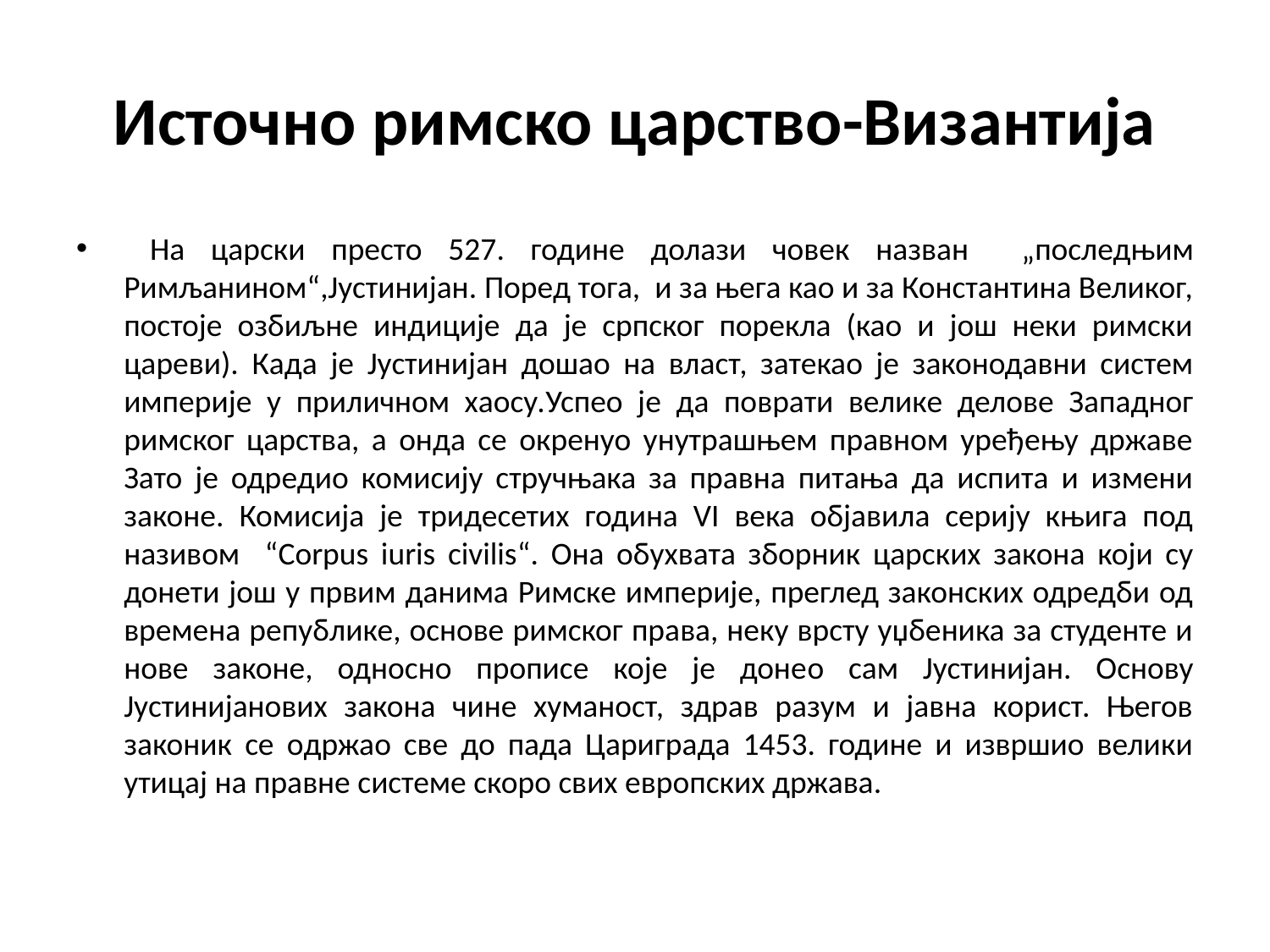

# Источно римско царство-Византија
 На царски престо 527. године долази човек назван  „последњим Римљанином“,Јустинијан. Поред тога,  и за њега као и за Константина Великог, постоје озбиљне индиције да је српског порекла (као и још неки римски цареви). Када је Јустинијан дошао на власт, затекао је законодавни систем империје у приличном хаосу.Успео је да поврати велике делове Западног римског царства, а онда се окренуо унутрашњем правном уређењу државе Зато је одредио комисију стручњака за правна питања да испита и измени законе. Комисија је тридесетих година VI века објавила серију књига под називом  “Corpus iuris civilis“. Она обухвата зборник царских закона који су донети још у првим данима Римске империје, преглед законских одредби од времена републике, основе римског права, неку врсту уџбеника за студенте и нове законе, односно прописе које је донео сам Јустинијан. Основу Јустинијанових закона чине хуманост, здрав разум и јавна корист. Његов законик се oдржао све до пада Цариграда 1453. године и извршио велики утицај на правне системе скоро свих европских држава.